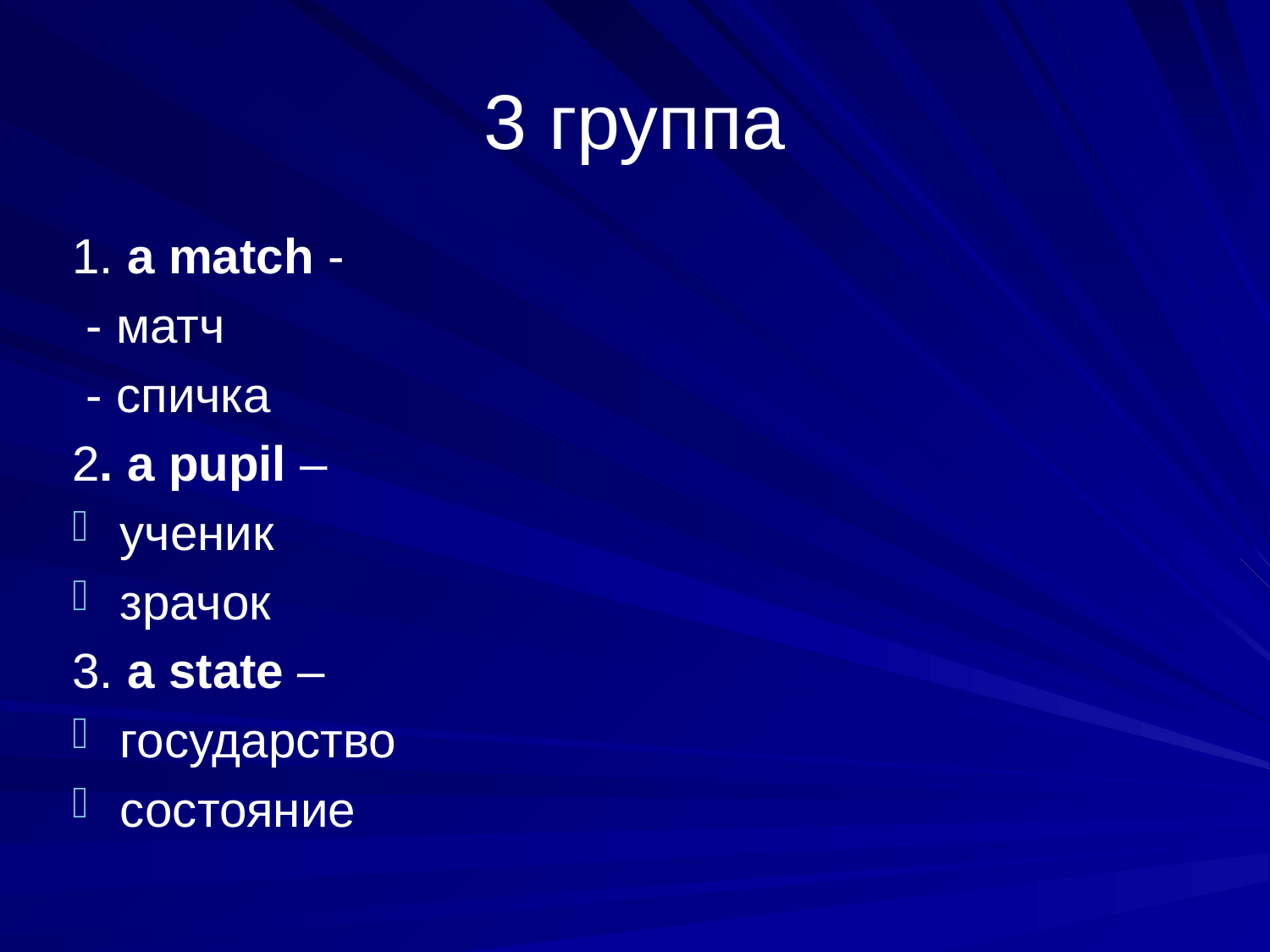

# 3 группа
1. а match -
 - матч
 - спичка
2. а pupil –
ученик
зрачок
3. а state –
государство
состояние